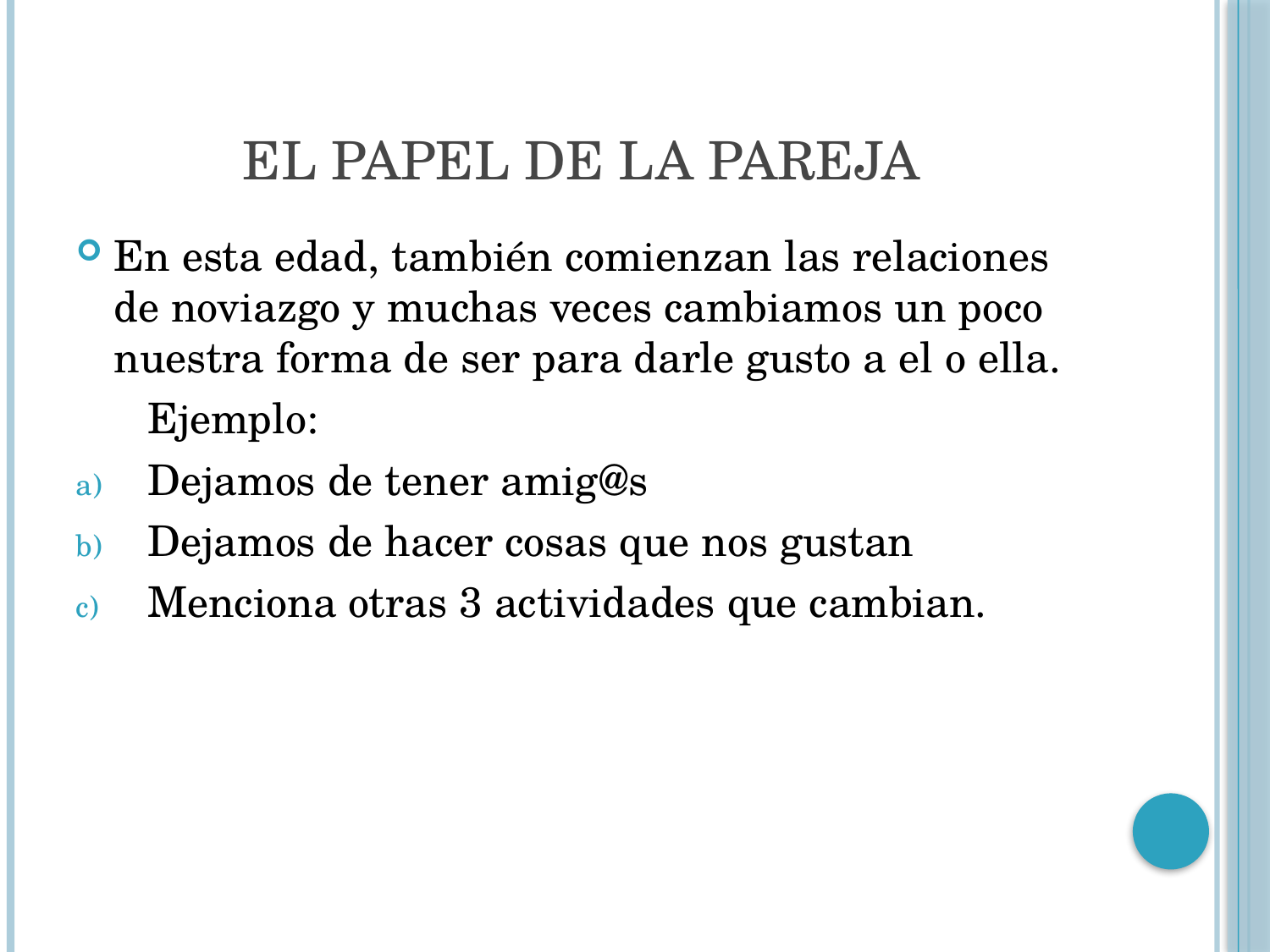

# El papel de la pareja
En esta edad, también comienzan las relaciones de noviazgo y muchas veces cambiamos un poco nuestra forma de ser para darle gusto a el o ella.
	Ejemplo:
Dejamos de tener amig@s
Dejamos de hacer cosas que nos gustan
Menciona otras 3 actividades que cambian.